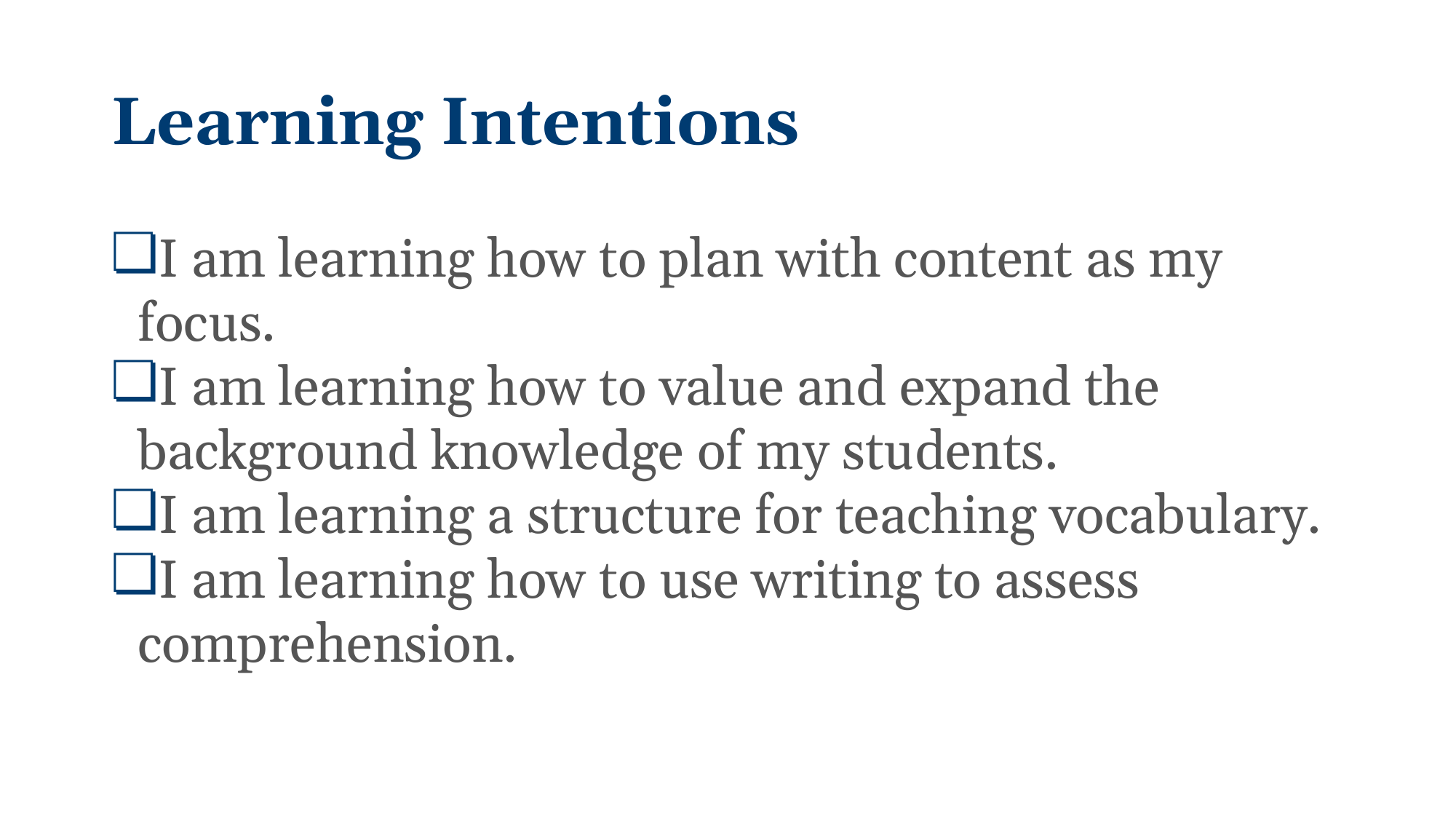

# Learning Intentions
I am learning how to plan with content as my focus.
I am learning how to value and expand the background knowledge of my students.
I am learning a structure for teaching vocabulary.
I am learning how to use writing to assess comprehension.